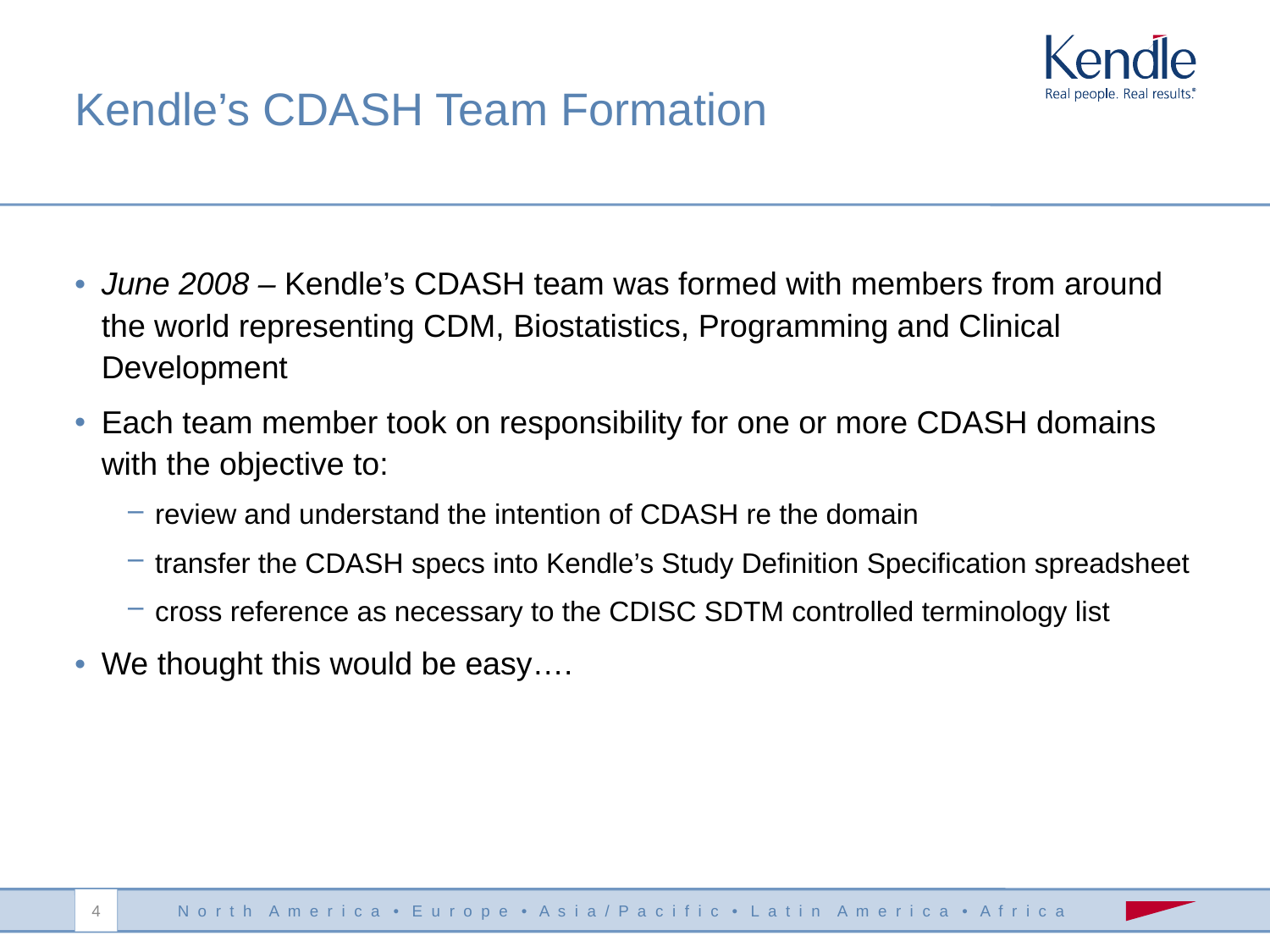

June 2008 – Kendle’s CDASH team was formed with members from around the world representing CDM, Biostatistics, Programming and Clinical Development
Each team member took on responsibility for one or more CDASH domains with the objective to:
review and understand the intention of CDASH re the domain
transfer the CDASH specs into Kendle’s Study Definition Specification spreadsheet
cross reference as necessary to the CDISC SDTM controlled terminology list
We thought this would be easy….
Kendle’s CDASH Team Formation
4